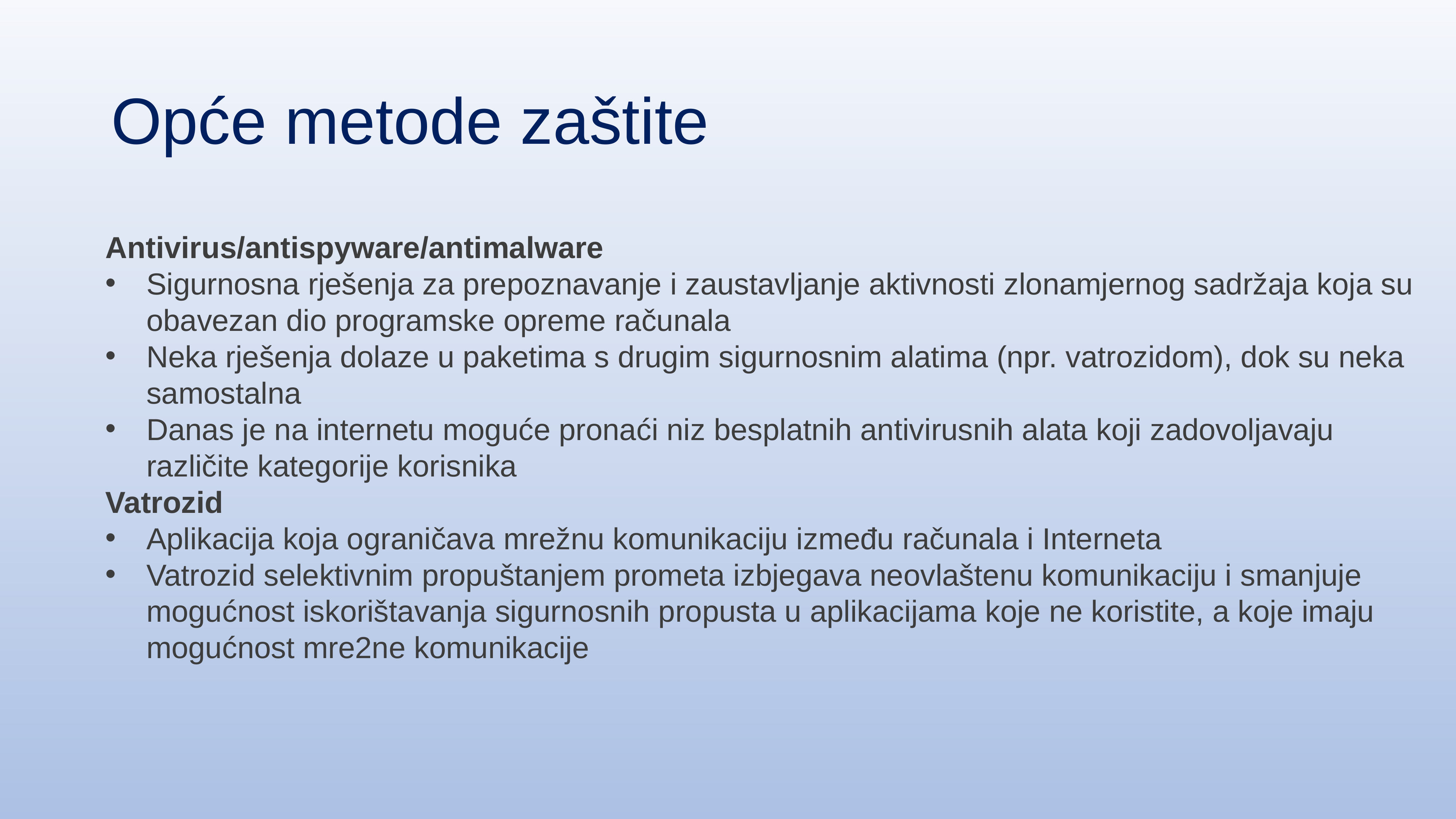

Opće metode zaštite
Antivirus/antispyware/antimalware
Sigurnosna rješenja za prepoznavanje i zaustavljanje aktivnosti zlonamjernog sadržaja koja su obavezan dio programske opreme računala
Neka rješenja dolaze u paketima s drugim sigurnosnim alatima (npr. vatrozidom), dok su neka samostalna
Danas je na internetu moguće pronaći niz besplatnih antivirusnih alata koji zadovoljavaju različite kategorije korisnika
Vatrozid
Aplikacija koja ograničava mrežnu komunikaciju između računala i Interneta
Vatrozid selektivnim propuštanjem prometa izbjegava neovlaštenu komunikaciju i smanjuje mogućnost iskorištavanja sigurnosnih propusta u aplikacijama koje ne koristite, a koje imaju mogućnost mre2ne komunikacije